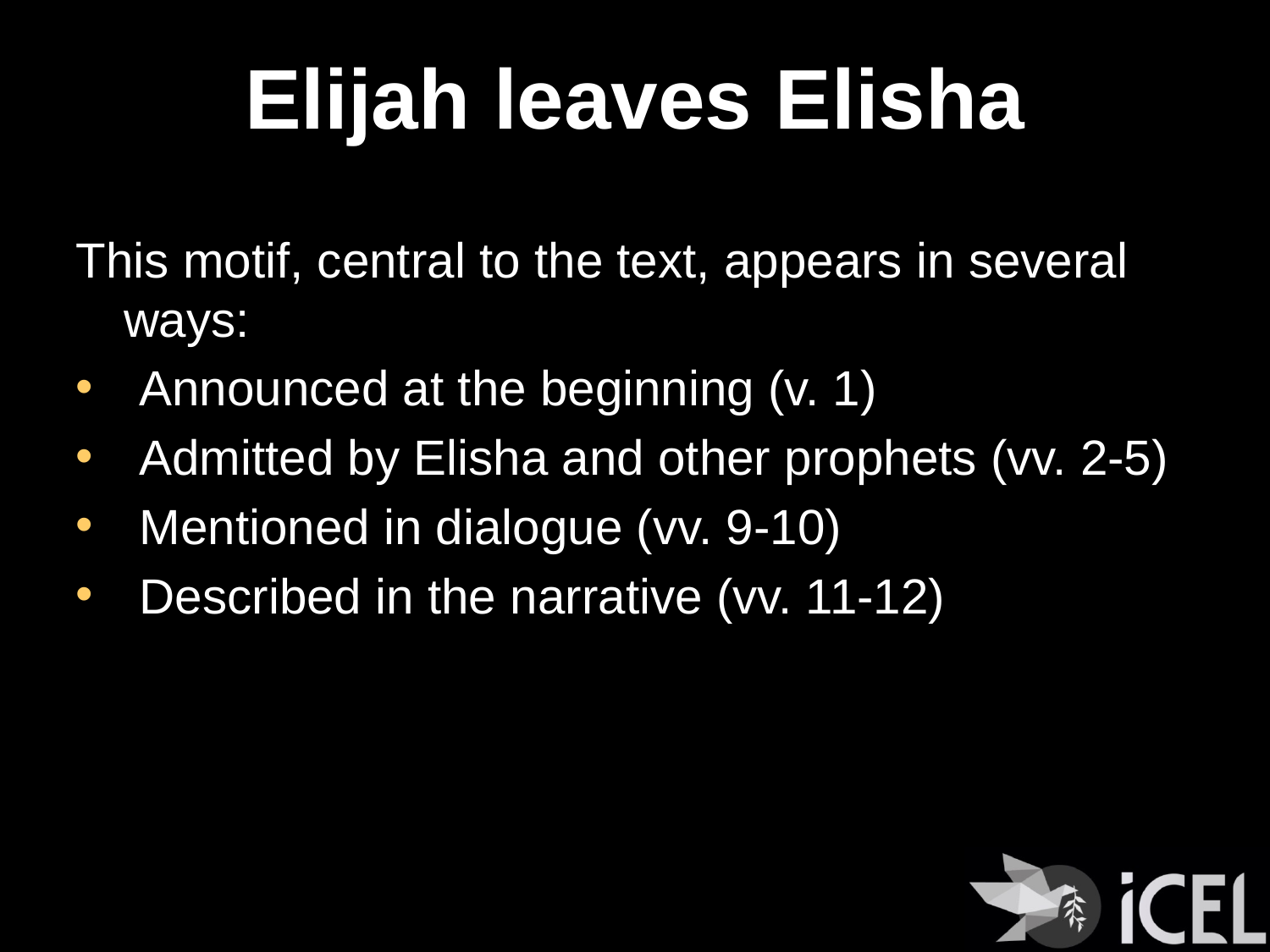

# Elijah leaves Elisha
This motif, central to the text, appears in several ways:
Announced at the beginning (v. 1)
Admitted by Elisha and other prophets (vv. 2-5)
Mentioned in dialogue (vv. 9-10)
Described in the narrative (vv. 11-12)